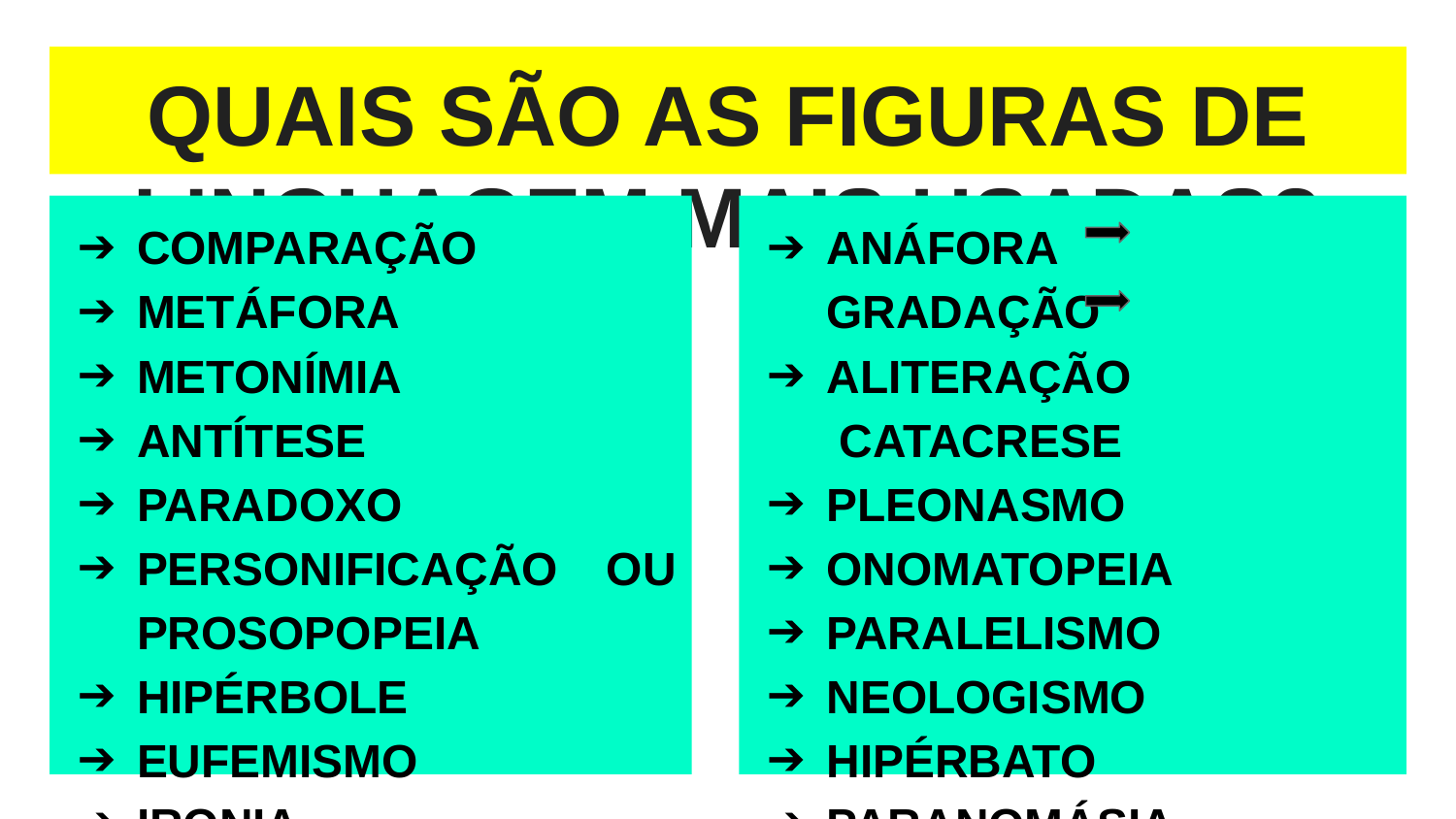

# QUAIS SÃO AS FIGURAS DE LINGUAGEM MAIS USADAS?
COMPARAÇÃO
METÁFORA
METONÍMIA
ANTÍTESE
PARADOXO
PERSONIFICAÇÃO OU PROSOPOPEIA
HIPÉRBOLE
EUFEMISMO
IRONIA

ANÁFORA                          GRADAÇÃO
ALITERAÇÃO                      CATACRESE
PLEONASMO
ONOMATOPEIA
PARALELISMO
NEOLOGISMO
HIPÉRBATO
PARANOMÁSIA
ELIPSE